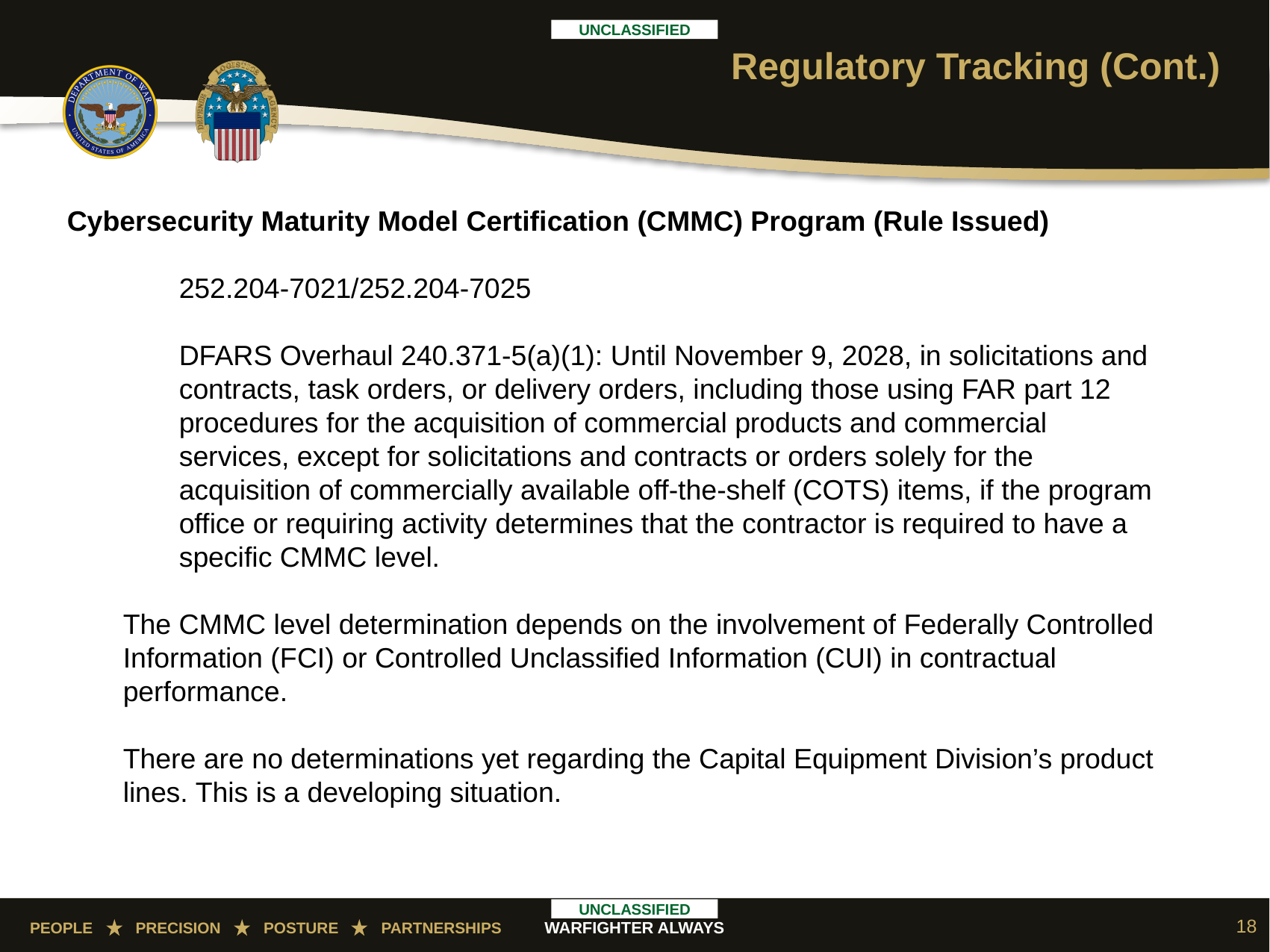

# Regulatory Tracking (Cont.)
Cybersecurity Maturity Model Certification (CMMC) Program (Rule Issued)

	252.204-7021/252.204-7025

DFARS Overhaul 240.371-5(a)(1): Until November 9, 2028, in solicitations and contracts, task orders, or delivery orders, including those using FAR part 12 procedures for the acquisition of commercial products and commercial services, except for solicitations and contracts or orders solely for the acquisition of commercially available off-the-shelf (COTS) items, if the program office or requiring activity determines that the contractor is required to have a specific CMMC level.

The CMMC level determination depends on the involvement of Federally Controlled Information (FCI) or Controlled Unclassified Information (CUI) in contractual performance.

There are no determinations yet regarding the Capital Equipment Division’s product lines. This is a developing situation.